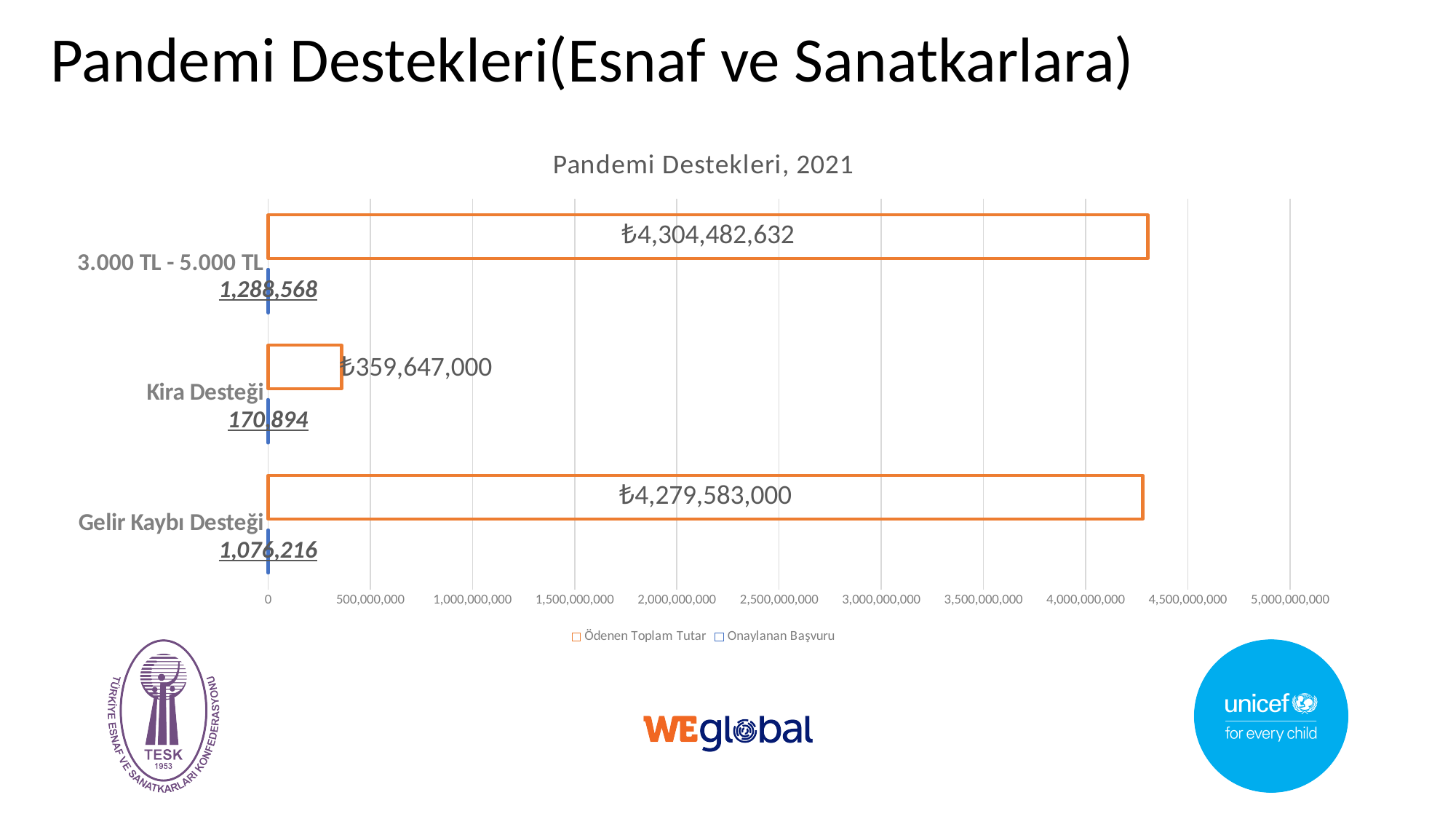

# Pandemi Destekleri(Esnaf ve Sanatkarlara)

### Chart: Pandemi Destekleri, 2021

| Category | Onaylanan Başvuru | Ödenen Toplam Tutar |
|---|---|---|
| Gelir Kaybı Desteği | 1076216.0 | 4279583000.0 |
| Kira Desteği | 170894.0 | 359647000.0 |
| 3.000 TL - 5.000 TL | 1288568.0 | 4304482632.0 |